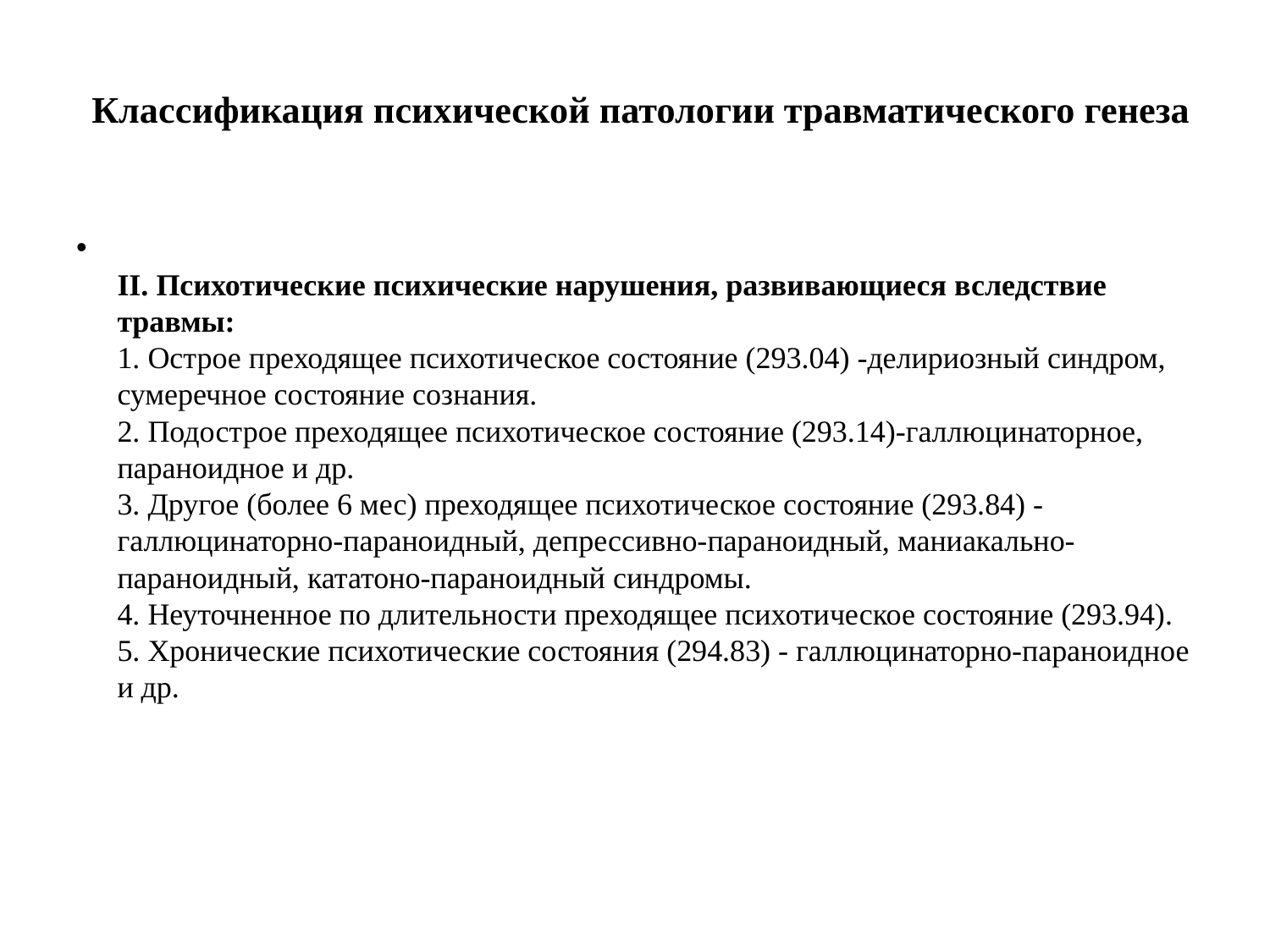

# Классификация психической патологии травматического генеза
II. Психотические психические нарушения, развивающиеся вследствие травмы:
1. Острое преходящее психотическое состояние (293.04) -делириозный синдром, сумеречное состояние сознания.
2. Подострое преходящее психотическое состояние (293.14)-галлюцинаторное, параноидное и др.
3. Другое (более 6 мес) преходящее психотическое состояние (293.84) - галлюцинаторно-параноидный, депрессивно-параноидный, маниакально-параноидный, кататоно-параноидный синдромы.
4. Неуточненное по длительности преходящее психотическое состояние (293.94).
5. Хронические психотические состояния (294.83) - галлюцинаторно-параноидное и др.